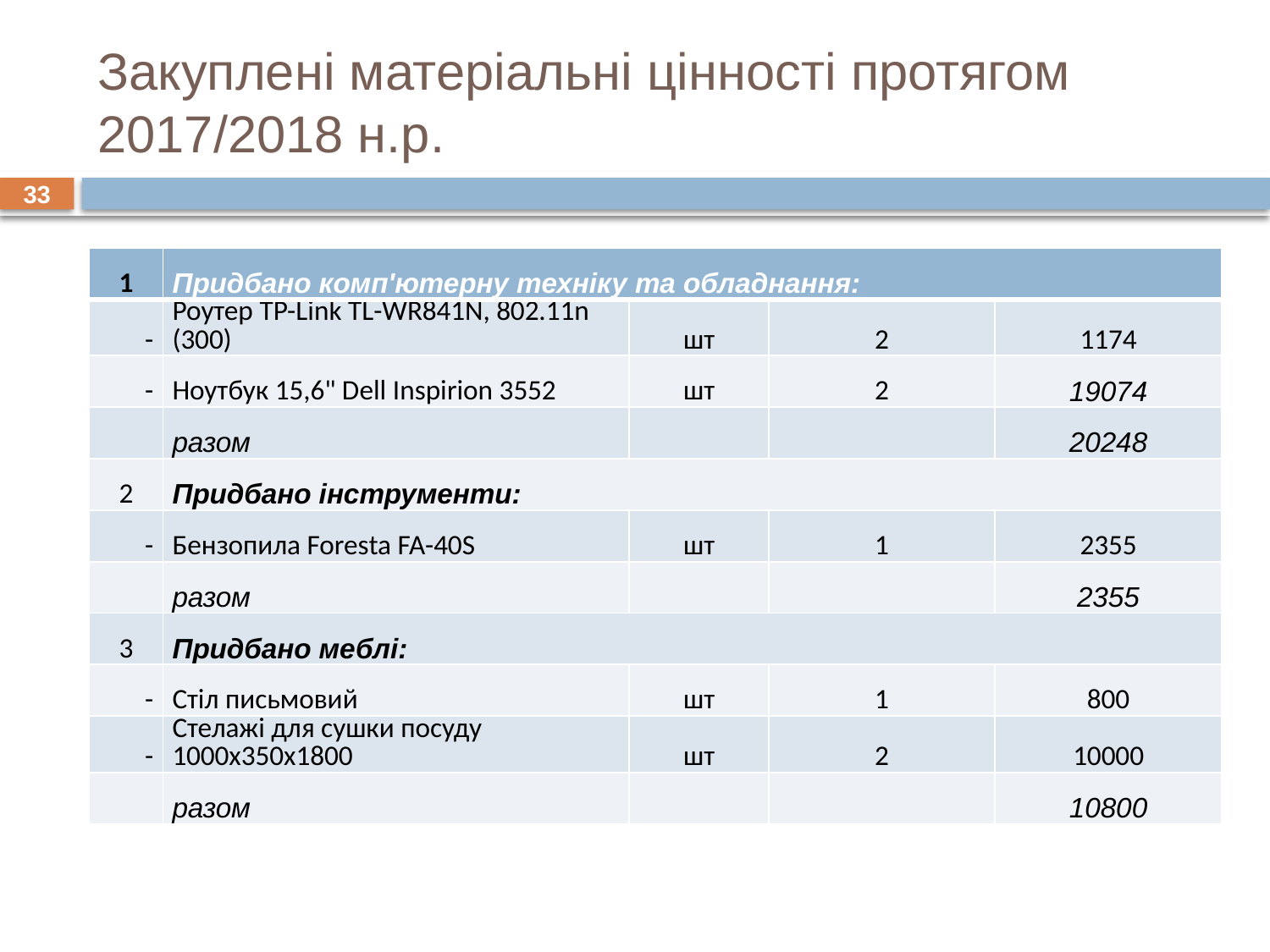

# Закуплені матеріальні цінності протягом 2017/2018 н.р.
33
| 1 | Придбано комп'ютерну техніку та обладнання: |  |  |  |
| --- | --- | --- | --- | --- |
| - | Роутер TP-Link TL-WR841N, 802.11n (300) | шт | 2 | 1174 |
| - | Ноутбук 15,6" Dell Inspirion 3552 | шт | 2 | 19074 |
|  | разом |  |  | 20248 |
| 2 | Придбано інструменти: |  |  |  |
| - | Бензопила Foresta FA-40S | шт | 1 | 2355 |
|  | разом |  |  | 2355 |
| 3 | Придбано меблі: |  |  |  |
| - | Стіл письмовий | шт | 1 | 800 |
| - | Стелажі для сушки посуду 1000х350х1800 | шт | 2 | 10000 |
|  | разом |  |  | 10800 |